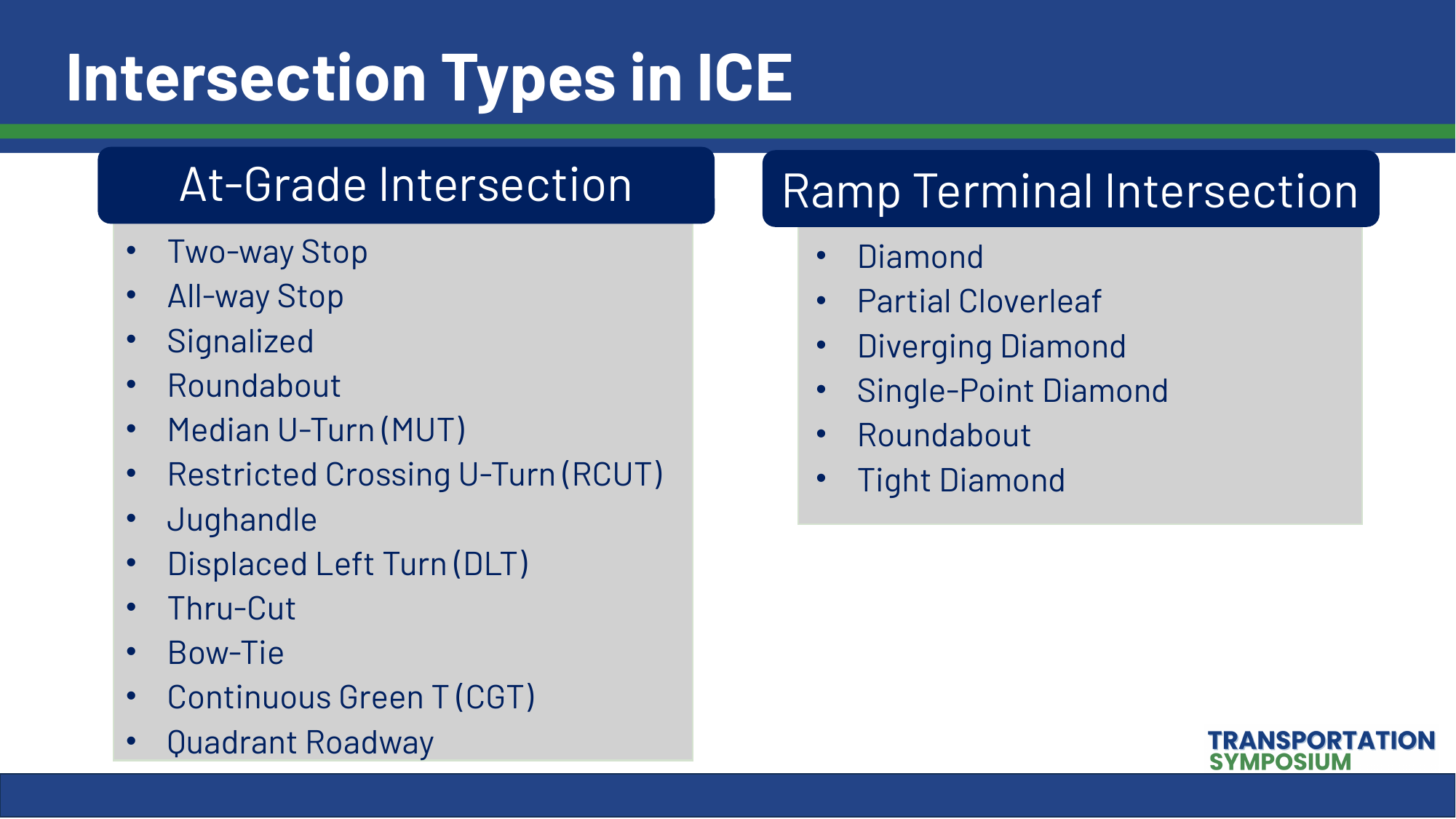

# Intersection Types in ICE
At-Grade Intersection
Ramp Terminal Intersection

Two-way Stop
All-way Stop
Signalized
Roundabout
Median U-Turn (MUT)
Restricted Crossing U-Turn (RCUT)
Jughandle
Displaced Left Turn (DLT)
Thru-Cut
Bow-Tie
Continuous Green T (CGT)
Quadrant Roadway

Diamond
Partial Cloverleaf
Diverging Diamond
Single-Point Diamond
Roundabout
Tight Diamond